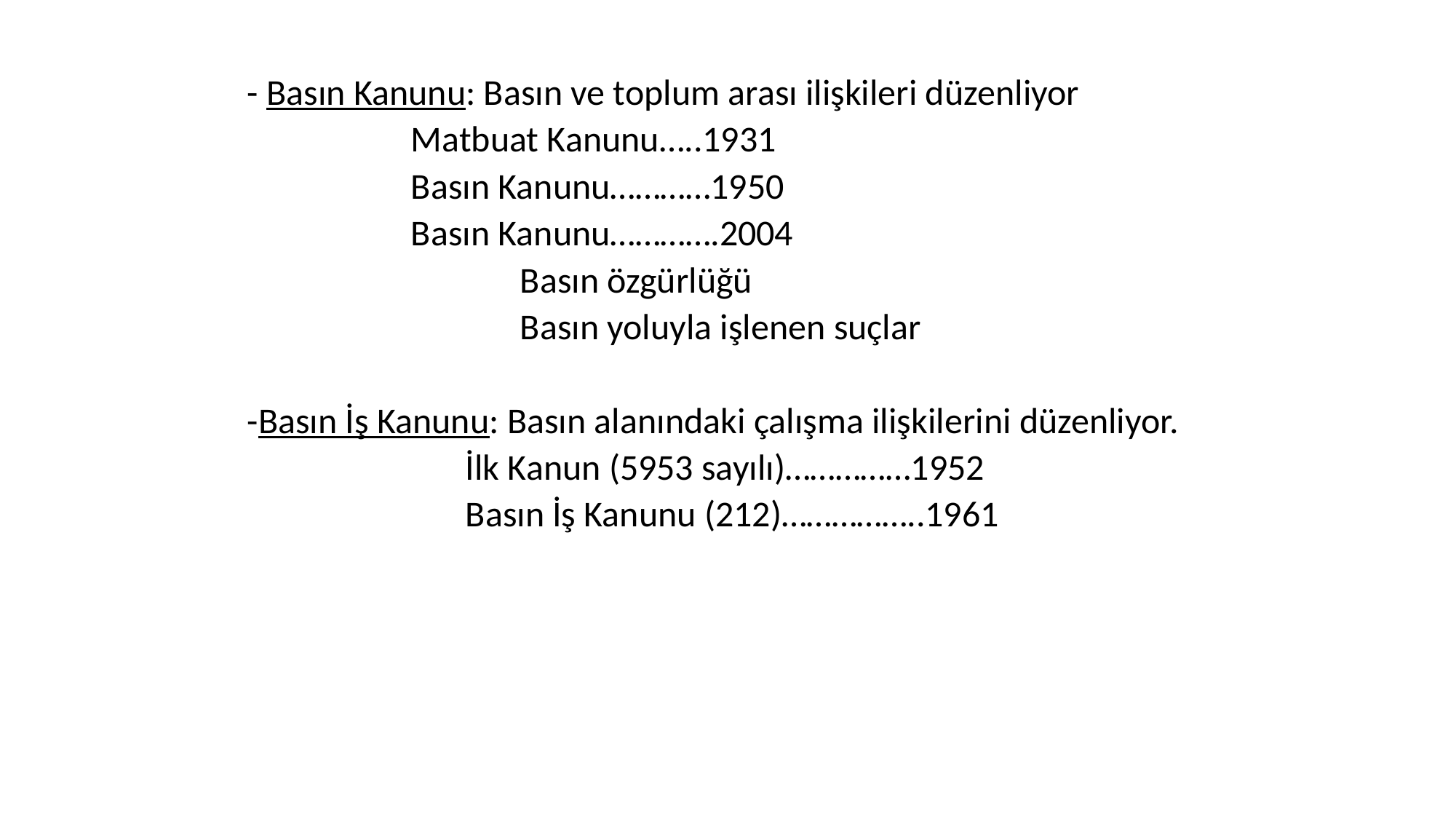

- Basın Kanunu: Basın ve toplum arası ilişkileri düzenliyor
	Matbuat Kanunu…..1931
	Basın Kanunu…………1950
	Basın Kanunu………….2004
		Basın özgürlüğü
		Basın yoluyla işlenen suçlar

-Basın İş Kanunu: Basın alanındaki çalışma ilişkilerini düzenliyor.
		İlk Kanun (5953 sayılı)……………1952
		Basın İş Kanunu (212)……………..1961